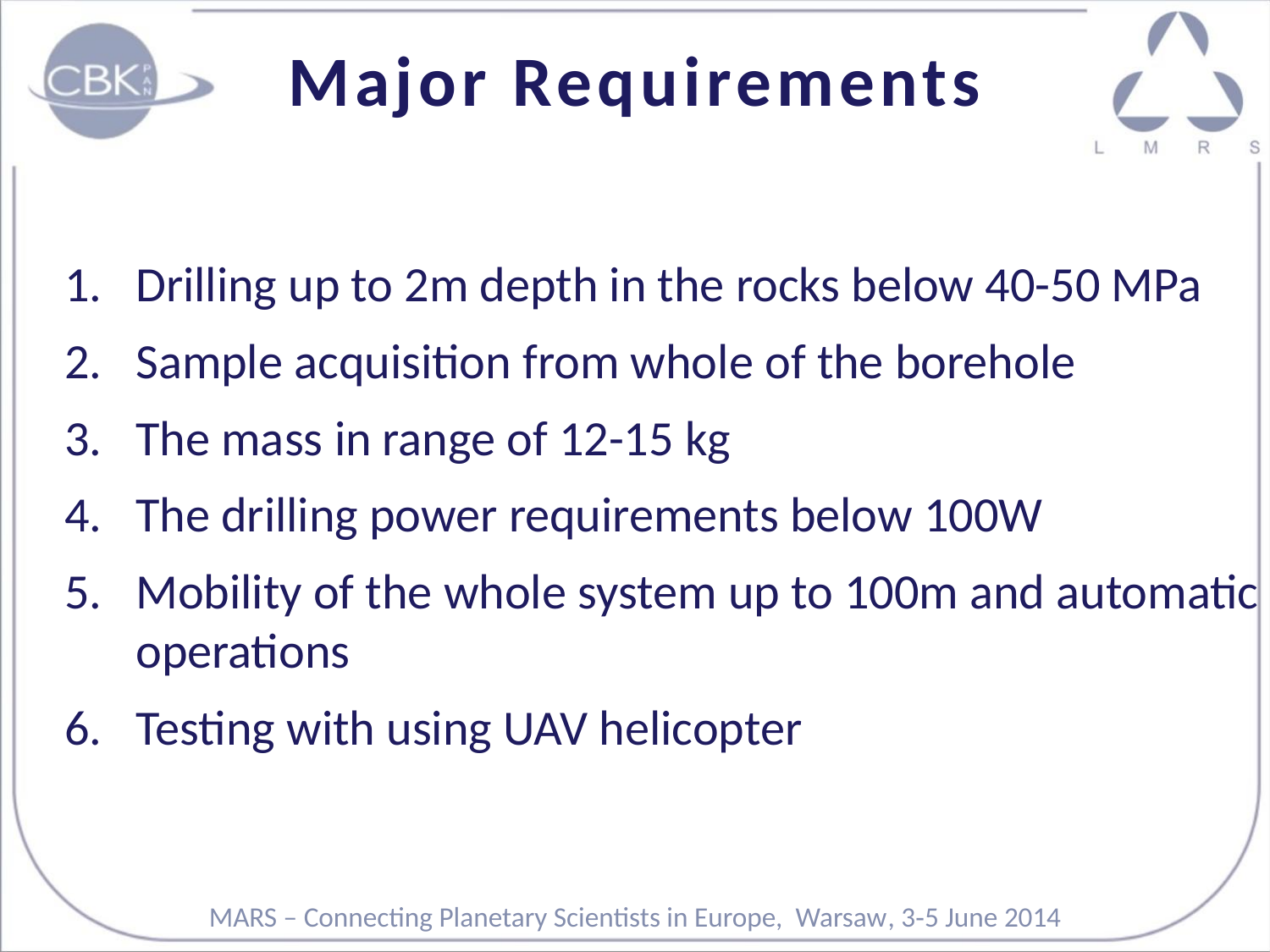

Major Requirements
Drilling up to 2m depth in the rocks below 40-50 MPa
Sample acquisition from whole of the borehole
The mass in range of 12-15 kg
The drilling power requirements below 100W
Mobility of the whole system up to 100m and automatic operations
Testing with using UAV helicopter
MARS – Connecting Planetary Scientists in Europe,  Warsaw, 3‐5 June 2014